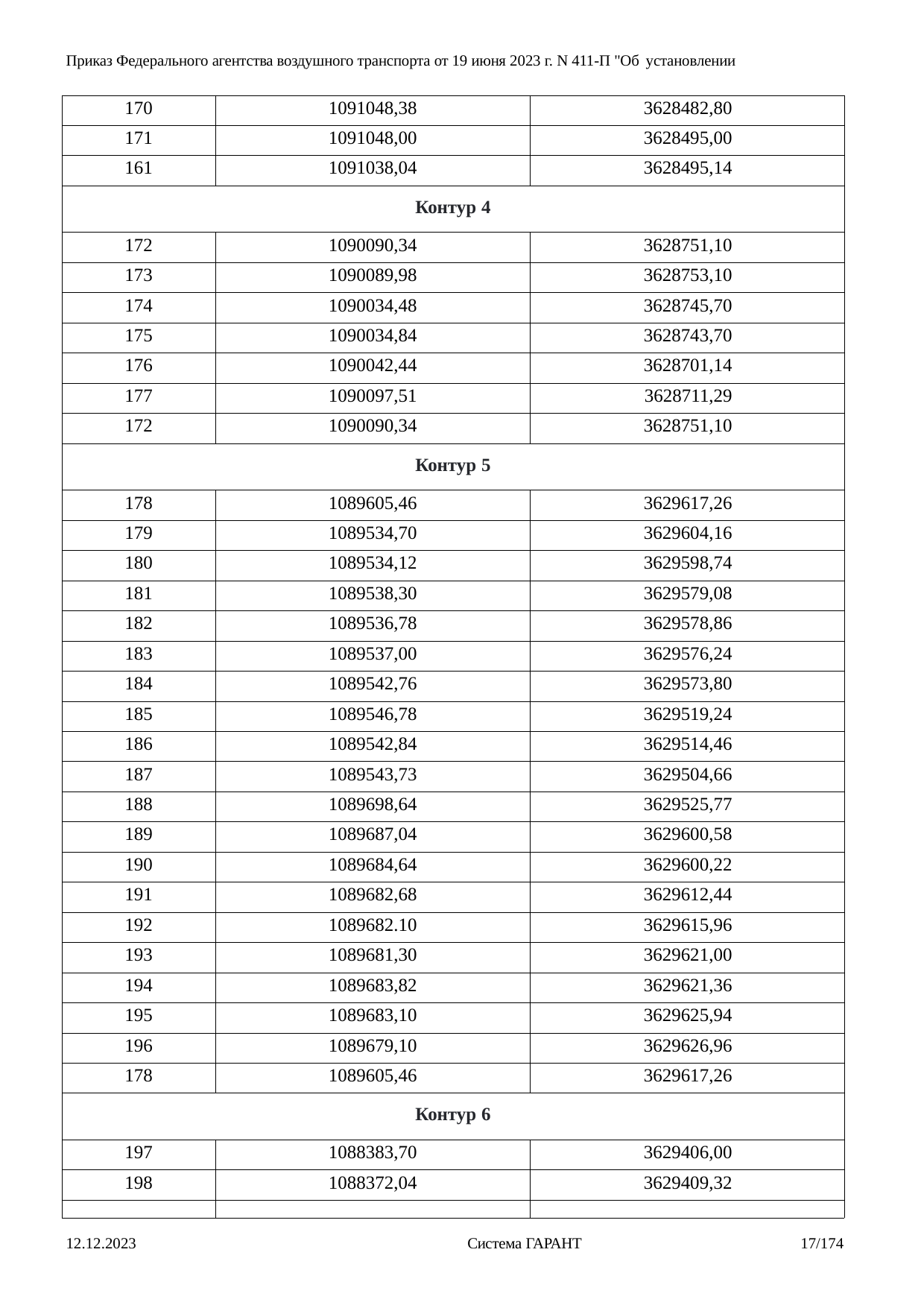

Приказ Федерального агентства воздушного транспорта от 19 июня 2023 г. N 411-П "Об установлении
| 170 | 1091048,38 | 3628482,80 |
| --- | --- | --- |
| 171 | 1091048,00 | 3628495,00 |
| 161 | 1091038,04 | 3628495,14 |
| Контур 4 |  |  |
| 172 | 1090090,34 | 3628751,10 |
| 173 | 1090089,98 | 3628753,10 |
| 174 | 1090034,48 | 3628745,70 |
| 175 | 1090034,84 | 3628743,70 |
| 176 | 1090042,44 | 3628701,14 |
| 177 | 1090097,51 | 3628711,29 |
| 172 | 1090090,34 | 3628751,10 |
| Контур 5 |  |  |
| 178 | 1089605,46 | 3629617,26 |
| 179 | 1089534,70 | 3629604,16 |
| 180 | 1089534,12 | 3629598,74 |
| 181 | 1089538,30 | 3629579,08 |
| 182 | 1089536,78 | 3629578,86 |
| 183 | 1089537,00 | 3629576,24 |
| 184 | 1089542,76 | 3629573,80 |
| 185 | 1089546,78 | 3629519,24 |
| 186 | 1089542,84 | 3629514,46 |
| 187 | 1089543,73 | 3629504,66 |
| 188 | 1089698,64 | 3629525,77 |
| 189 | 1089687,04 | 3629600,58 |
| 190 | 1089684,64 | 3629600,22 |
| 191 | 1089682,68 | 3629612,44 |
| 192 | 1089682.10 | 3629615,96 |
| 193 | 1089681,30 | 3629621,00 |
| 194 | 1089683,82 | 3629621,36 |
| 195 | 1089683,10 | 3629625,94 |
| 196 | 1089679,10 | 3629626,96 |
| 178 | 1089605,46 | 3629617,26 |
| Контур 6 |  |  |
| 197 | 1088383,70 | 3629406,00 |
| 198 | 1088372,04 | 3629409,32 |
|  |  |  |
12.12.2023
Система ГАРАНТ
17/174